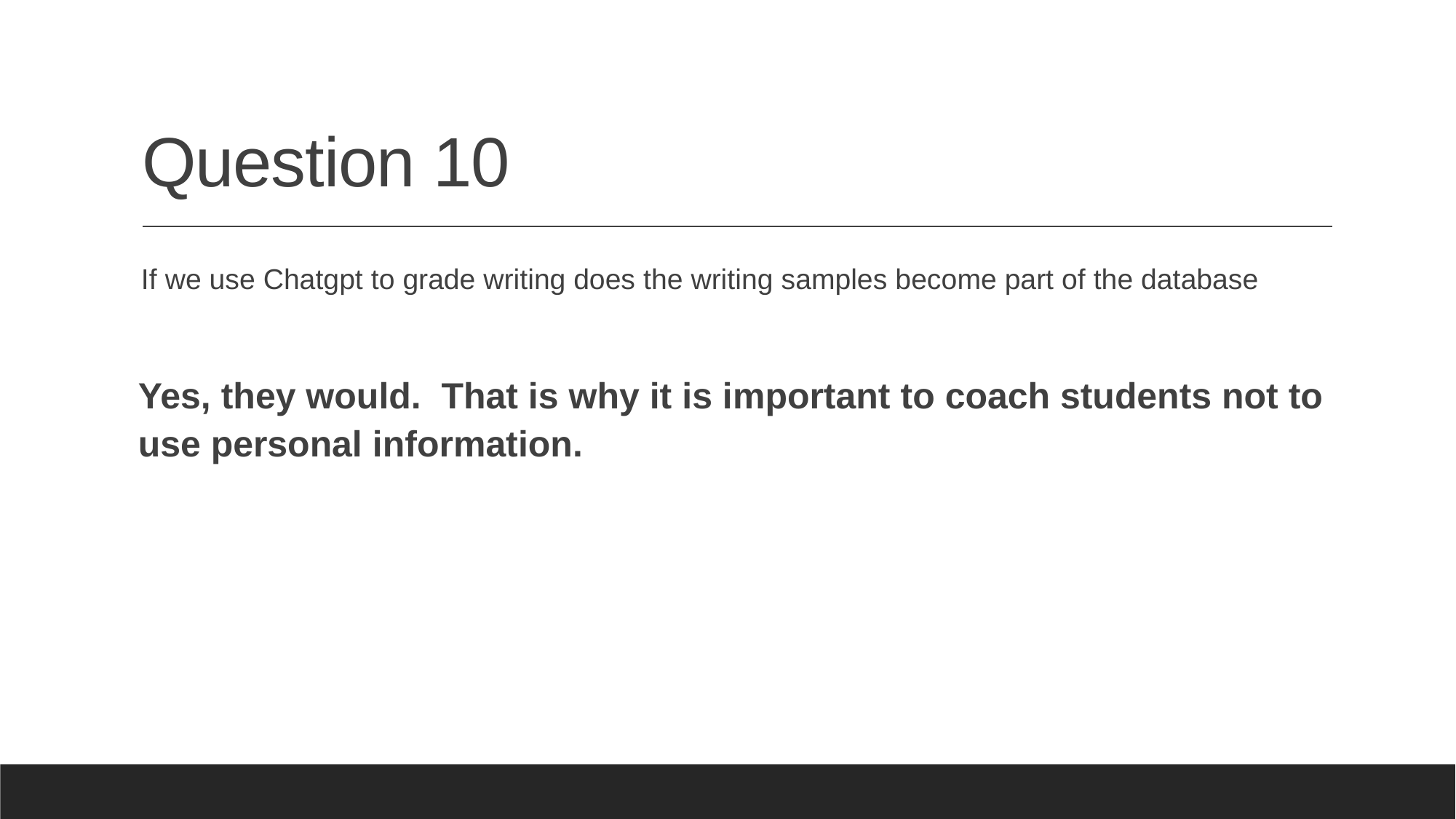

# Question 10
If we use Chatgpt to grade writing does the writing samples become part of the database
Yes, they would.  That is why it is important to coach students not to use personal information.